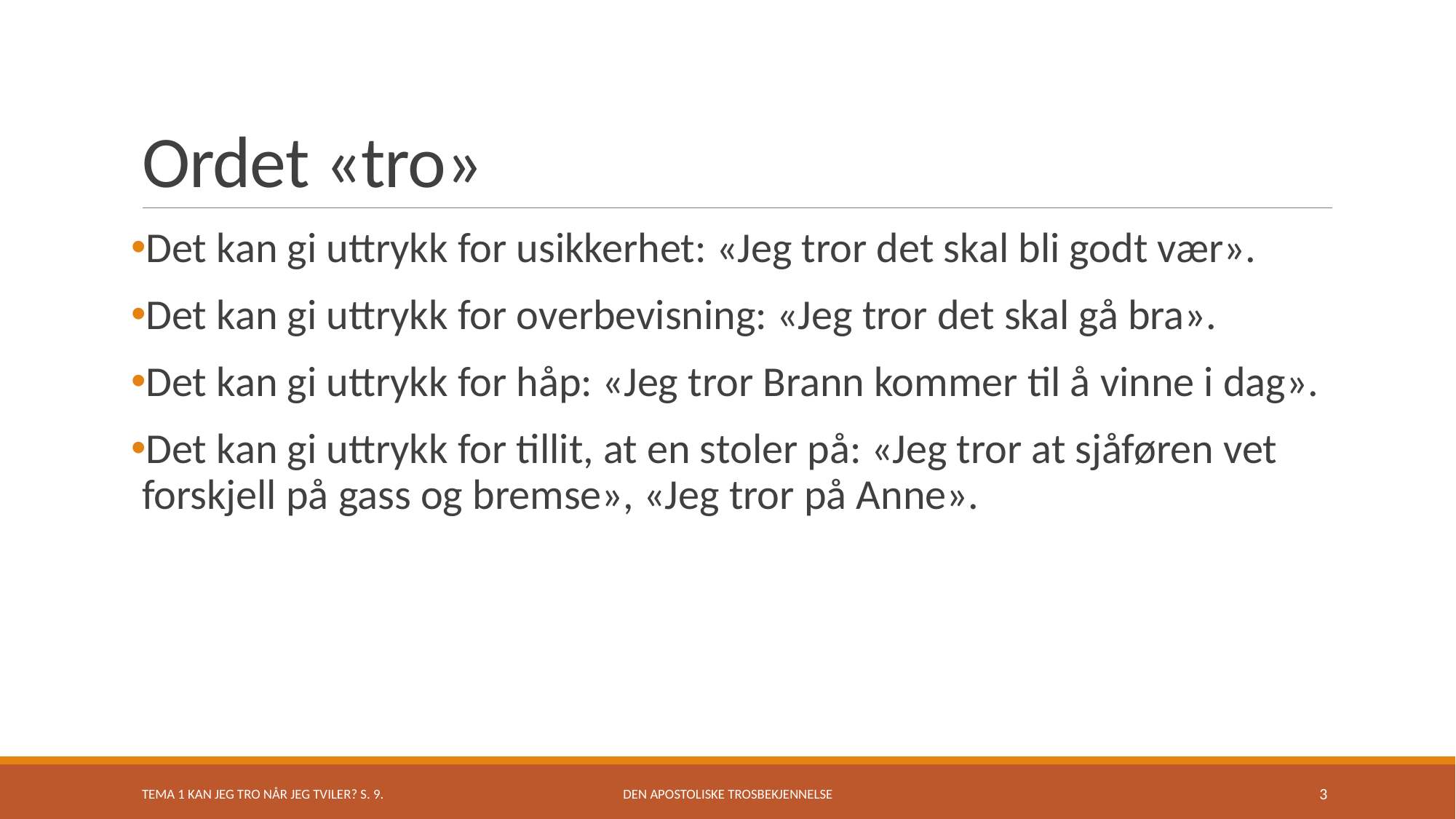

# Ordet «tro»
Det kan gi uttrykk for usikkerhet: «Jeg tror det skal bli godt vær».
Det kan gi uttrykk for overbevisning: «Jeg tror det skal gå bra».
Det kan gi uttrykk for håp: «Jeg tror Brann kommer til å vinne i dag».
Det kan gi uttrykk for tillit, at en stoler på: «Jeg tror at sjåføren vet forskjell på gass og bremse», «Jeg tror på Anne».
TEMA 1 Kan jeg tro når jeg tviler? s. 9.
Den apostoliske trosbekjennelse
3